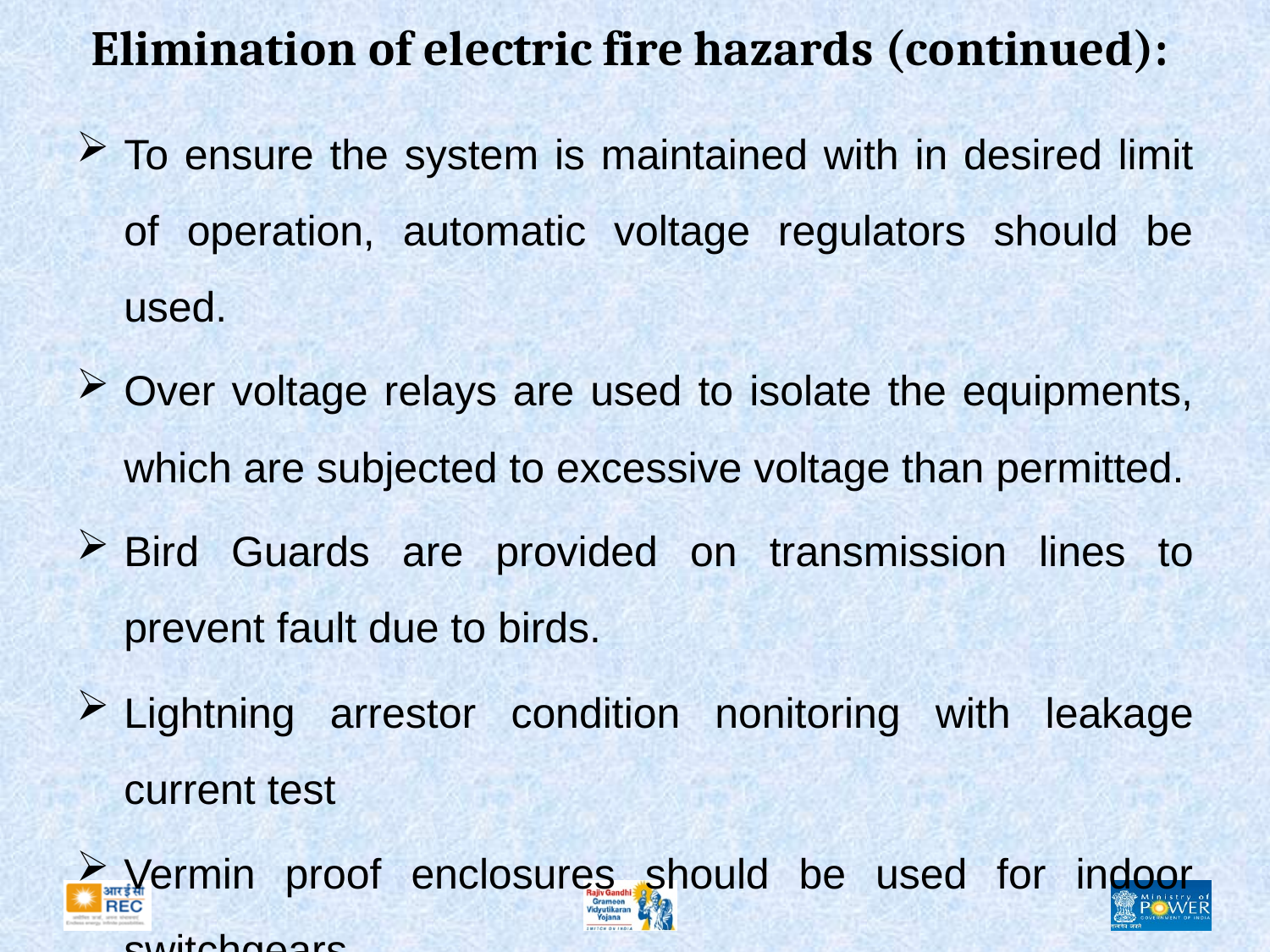

# Elimination of electric fire hazards (continued):
To ensure the system is maintained with in desired limit of operation, automatic voltage regulators should be used.
Over voltage relays are used to isolate the equipments, which are subjected to excessive voltage than permitted.
Bird Guards are provided on transmission lines to prevent fault due to birds.
Lightning arrestor condition nonitoring with leakage current test
Vermin proof enclosures should be used for indoor switchgears.